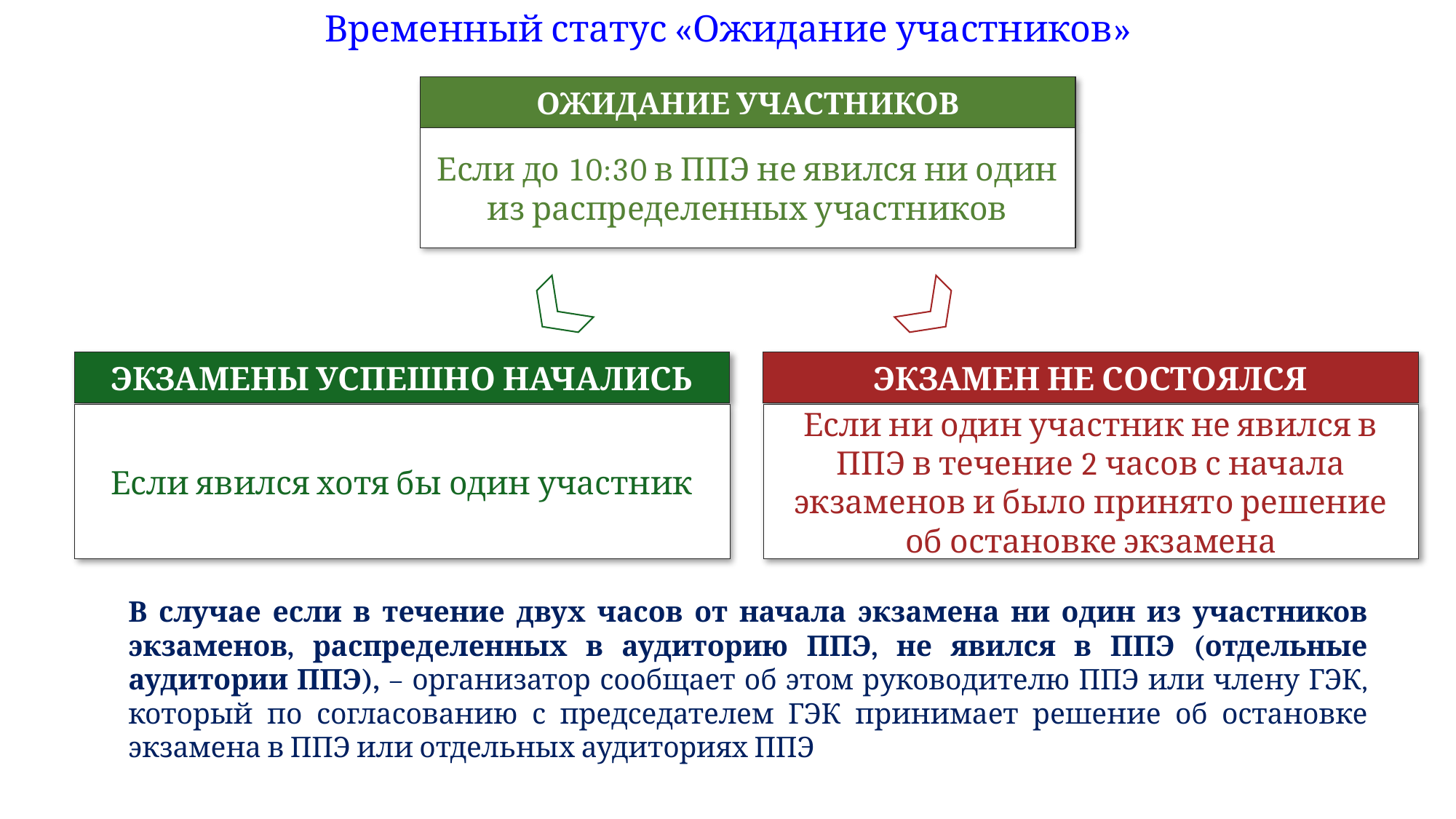

Временный статус «Ожидание участников»
ОЖИДАНИЕ УЧАСТНИКОВ
Если до 10:30 в ППЭ не явился ни один
из распределенных участников

ЭКЗАМЕНЫ УСПЕШНО НАЧАЛИСЬ
Если явился хотя бы один участник
ЭКЗАМЕН НЕ СОСТОЯЛСЯ
Если ни один участник не явился в ППЭ в течение 2 часов с начала экзаменов и было принято решение об остановке экзамена
В случае если в течение двух часов от начала экзамена ни один из участников экзаменов, распределенных в аудиторию ППЭ, не явился в ППЭ (отдельные аудитории ППЭ), – организатор сообщает об этом руководителю ППЭ или члену ГЭК, который по согласованию с председателем ГЭК принимает решение об остановке экзамена в ППЭ или отдельных аудиториях ППЭ